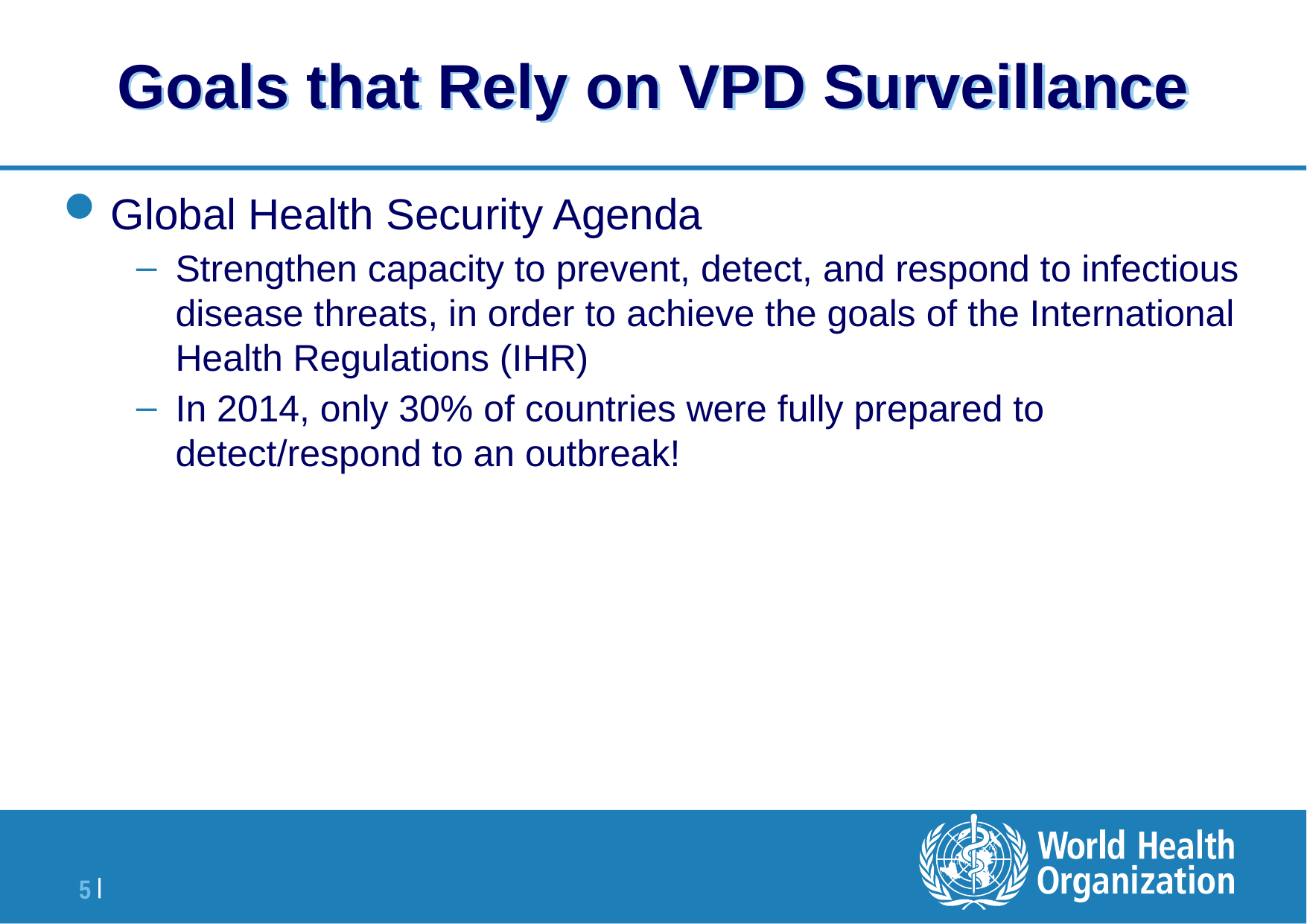

# Goals that Rely on VPD Surveillance
Global Health Security Agenda
Strengthen capacity to prevent, detect, and respond to infectious disease threats, in order to achieve the goals of the International Health Regulations (IHR)
In 2014, only 30% of countries were fully prepared to detect/respond to an outbreak!

Cover